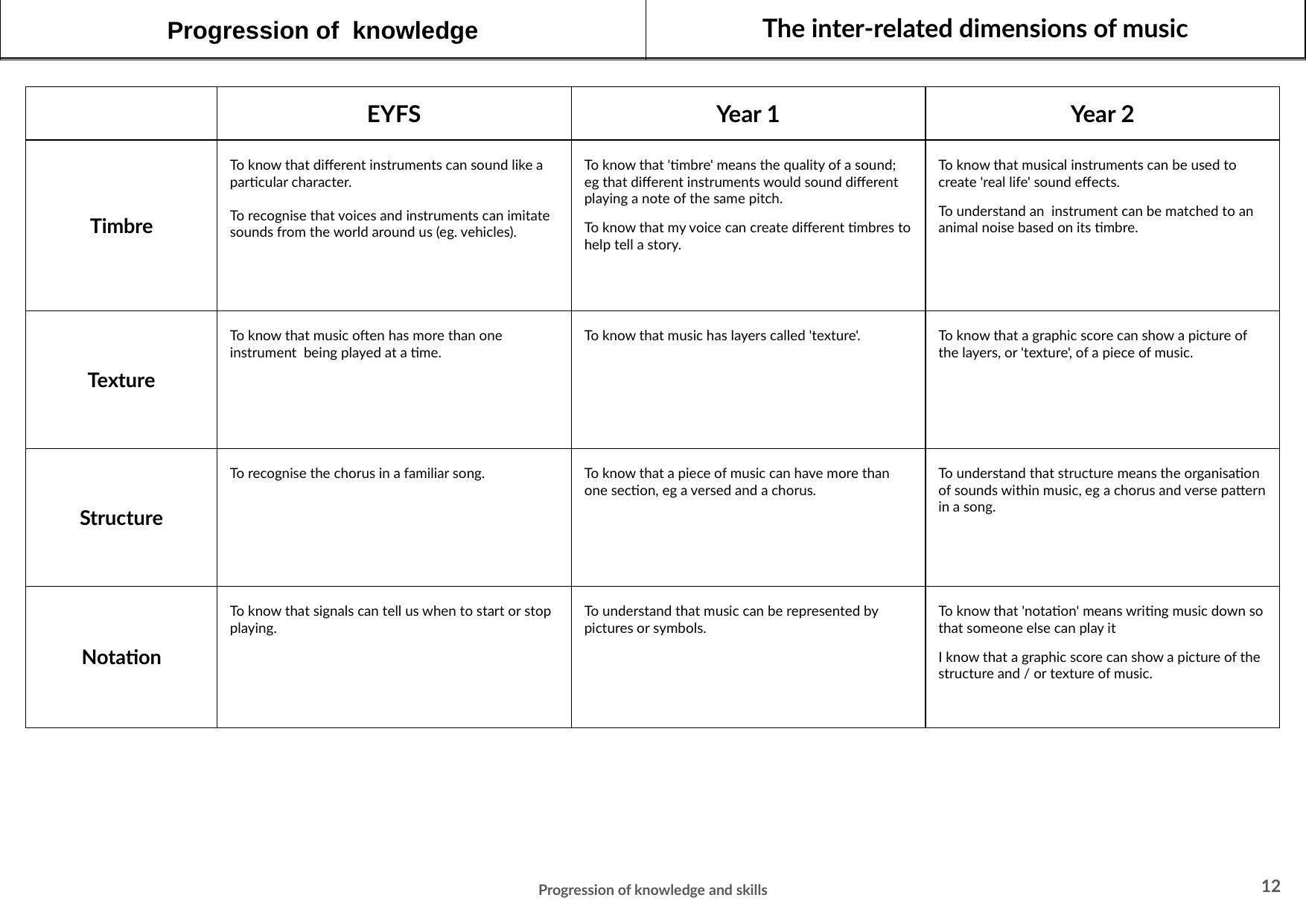

Progression of  knowledge
The inter-related dimensions of music
|  | EYFS | Year 1 | Year 2 |
| --- | --- | --- | --- |
| Timbre | To know that different instruments can sound like a particular character. To recognise that voices and instruments can imitate sounds from the world around us (eg. vehicles). | To know that 'timbre' means the quality of a sound; eg that different instruments would sound different playing a note of the same pitch. To know that my voice can create different timbres to help tell a story. | To know that musical instruments can be used to create 'real life' sound effects. To understand an instrument can be matched to an animal noise based on its timbre. |
| Texture | To know that music often has more than one instrument being played at a time. | To know that music has layers called 'texture'. | To know that a graphic score can show a picture of the layers, or 'texture', of a piece of music. |
| Structure | To recognise the chorus in a familiar song. | To know that a piece of music can have more than one section, eg a versed and a chorus. | To understand that structure means the organisation of sounds within music, eg a chorus and verse pattern in a song. |
| Notation | To know that signals can tell us when to start or stop playing. | To understand that music can be represented by pictures or symbols. | To know that 'notation' means writing music down so that someone else can play it I know that a graphic score can show a picture of the structure and / or texture of music. |
12
Progression of knowledge and skills